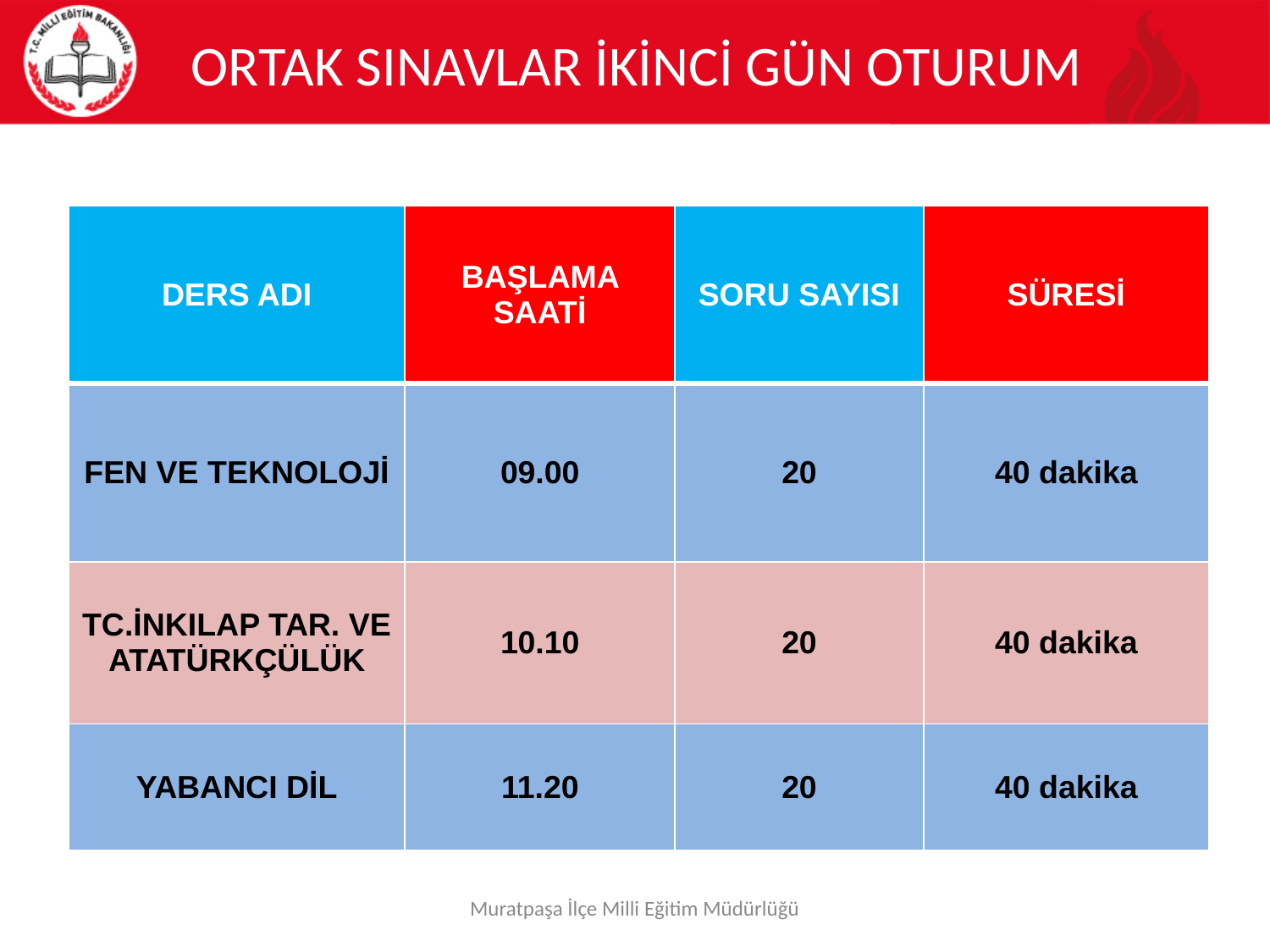

# ORTAK SINAVLAR İKİNCİ GÜN OTURUM
| DERS ADI | BAŞLAMA SAATİ | SORU SAYISI | SÜRESİ |
| --- | --- | --- | --- |
| FEN VE TEKNOLOJİ | 09.00 | 20 | 40 dakika |
| TC.İNKILAP TAR. VE ATATÜRKÇÜLÜK | 10.10 | 20 | 40 dakika |
| YABANCI DİL | 11.20 | 20 | 40 dakika |

Muratpaşa İlçe Milli Eğitim Müdürlüğü